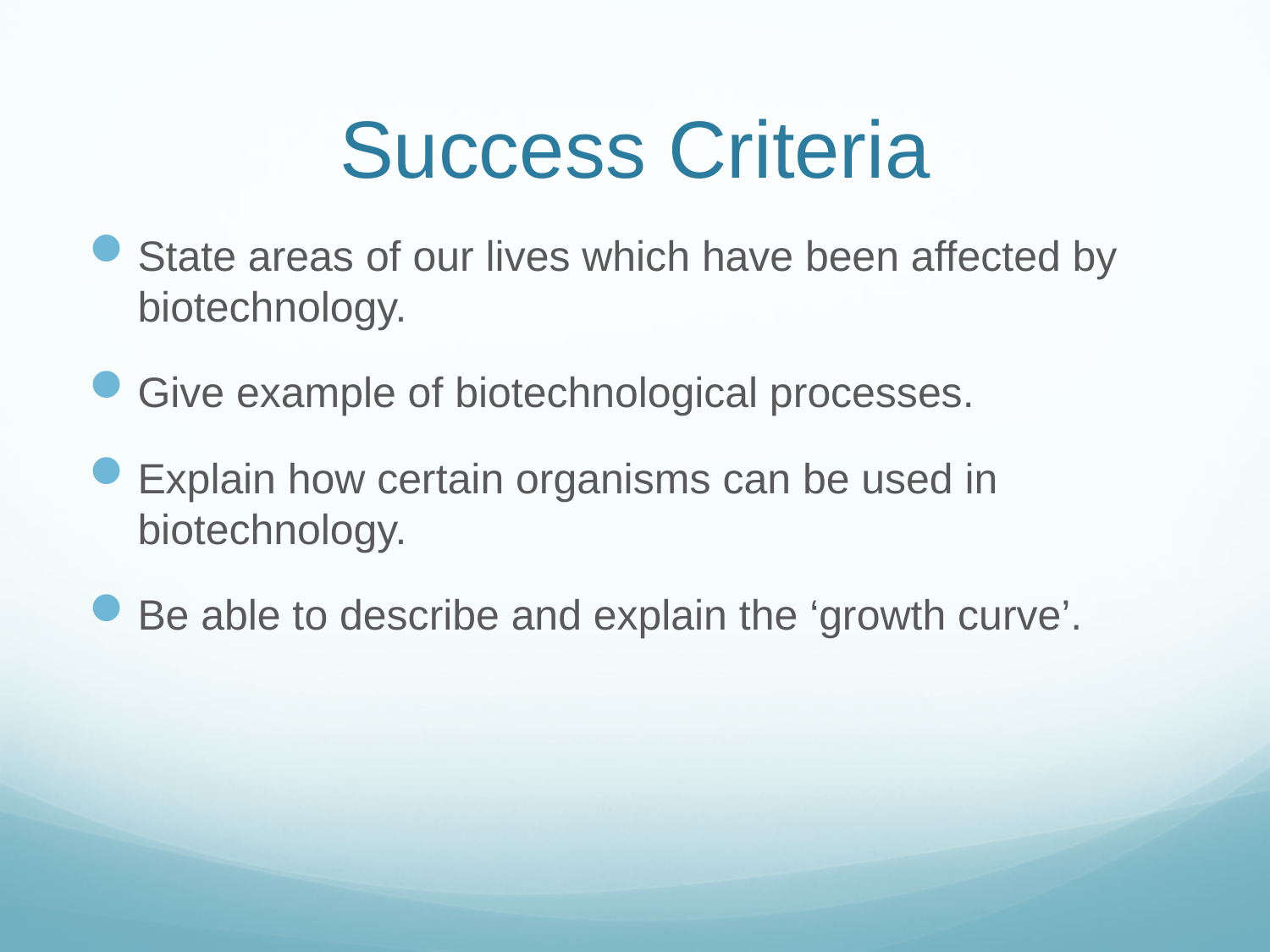

# Success Criteria
State areas of our lives which have been affected by biotechnology.
Give example of biotechnological processes.
Explain how certain organisms can be used in biotechnology.
Be able to describe and explain the ‘growth curve’.